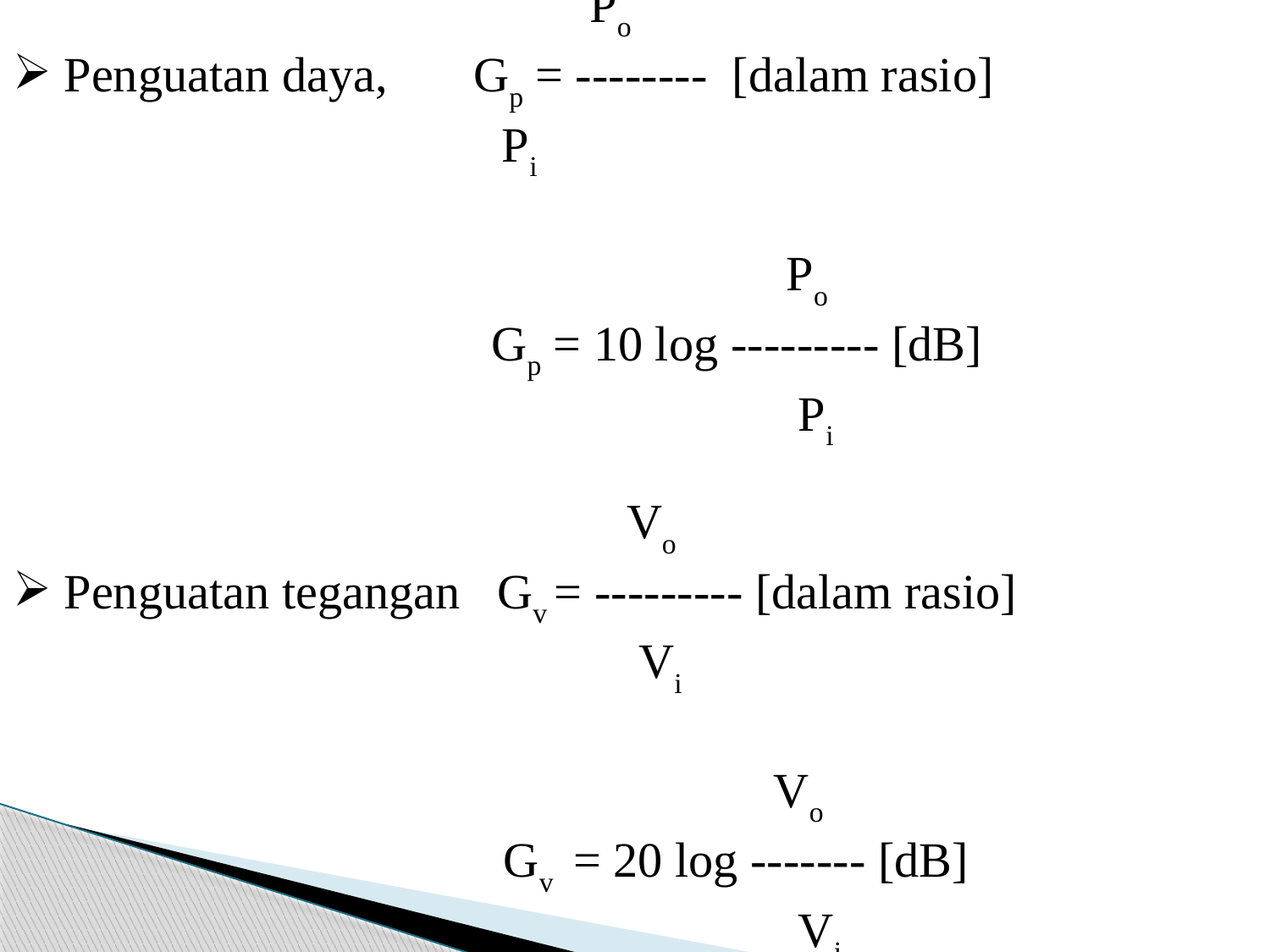

Po
 Penguatan daya,       Gp = --------  [dalam rasio]
                                                                    Pi

                                                               Po
                                       Gp = 10 log --------- [dB]
                                                                Pi

                                                  Vo
 Penguatan tegangan   Gv = --------- [dalam rasio]
                                                   Vi

                                                              Vo
                                        Gv  = 20 log ------- [dB]
                                                                Vi